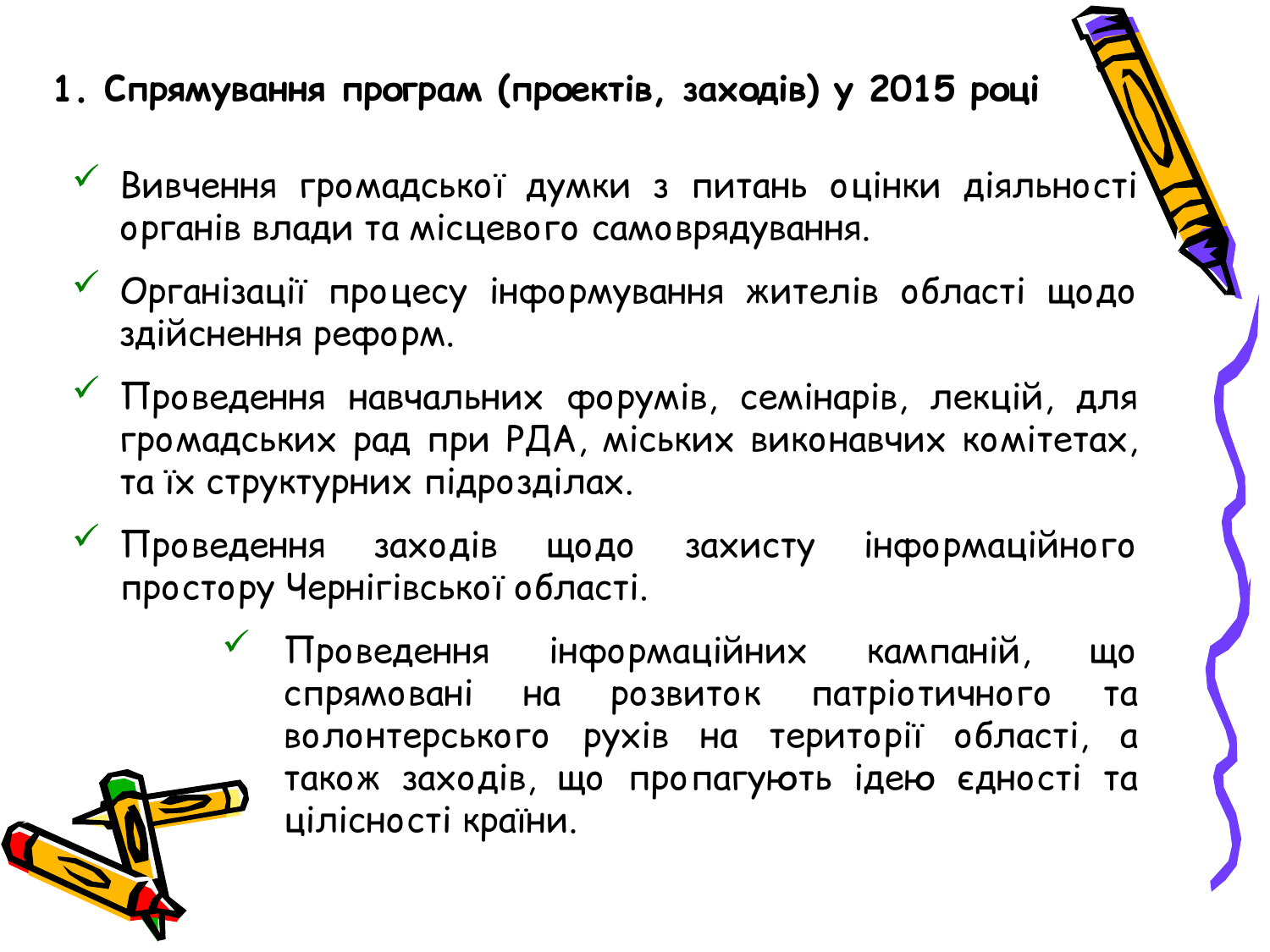

1. Спрямування програм (проектів, заходів) у 2015 році
Вивчення громадської думки з питань оцінки діяльності органів влади та місцевого самоврядування.
Організації процесу інформування жителів області щодо здійснення реформ.
Проведення навчальних форумів, семінарів, лекцій, для громадських рад при РДА, міських виконавчих комітетах, та їх структурних підрозділах.
Проведення заходів щодо захисту інформаційного простору Чернігівської області.
Проведення інформаційних кампаній, що спрямовані на розвиток патріотичного та волонтерського рухів на території області, а також заходів, що пропагують ідею єдності та цілісності країни.